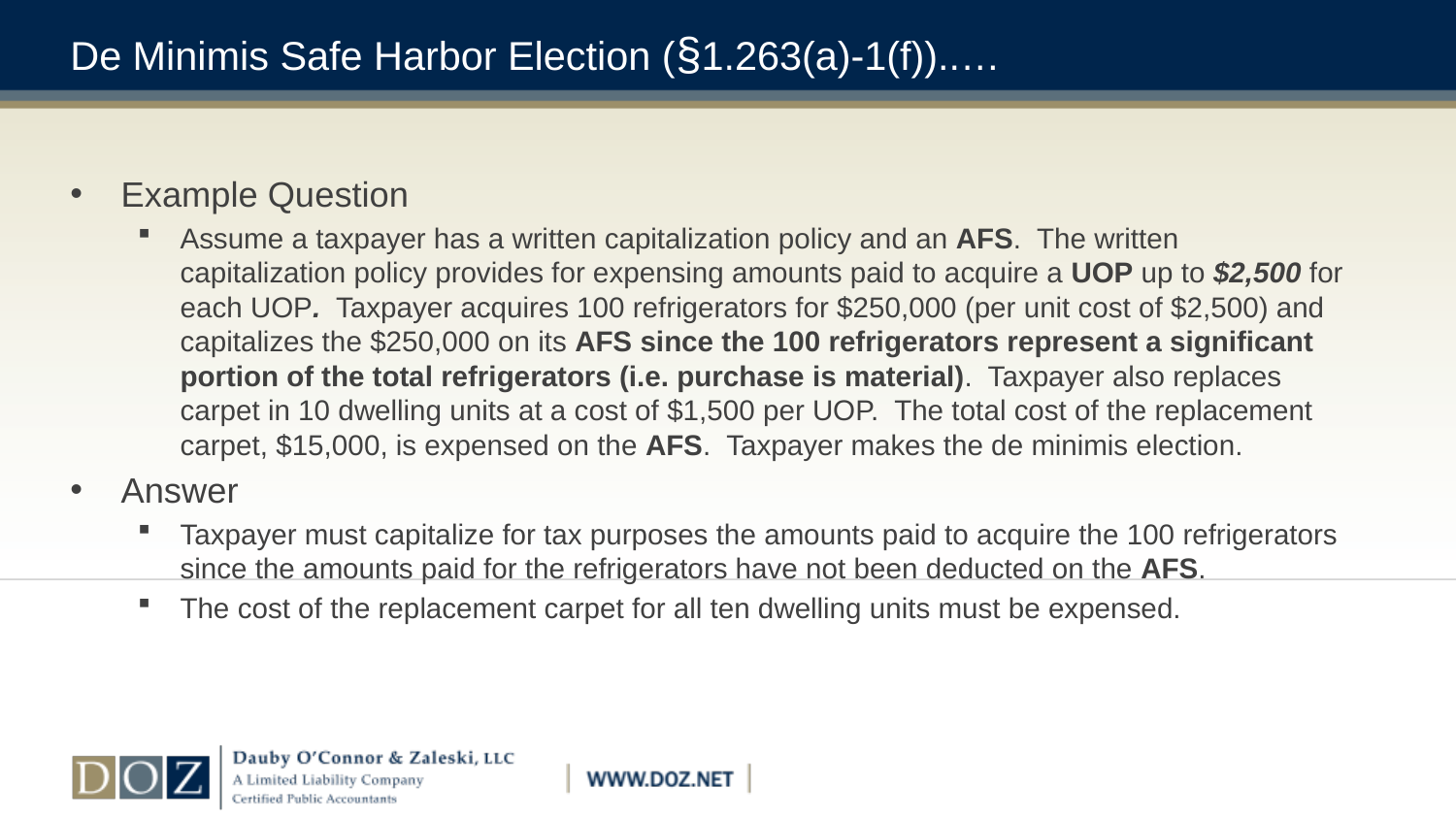

# De Minimis Safe Harbor Election (§1.263(a)-1(f))..…
Example Question
Assume a taxpayer has a written capitalization policy and an AFS.  The written capitalization policy provides for expensing amounts paid to acquire a UOP up to $2,500 for each UOP.  Taxpayer acquires 100 refrigerators for $250,000 (per unit cost of $2,500) and capitalizes the $250,000 on its AFS since the 100 refrigerators represent a significant portion of the total refrigerators (i.e. purchase is material).  Taxpayer also replaces carpet in 10 dwelling units at a cost of $1,500 per UOP.  The total cost of the replacement carpet, $15,000, is expensed on the AFS.  Taxpayer makes the de minimis election.
Answer
Taxpayer must capitalize for tax purposes the amounts paid to acquire the 100 refrigerators since the amounts paid for the refrigerators have not been deducted on the AFS.
The cost of the replacement carpet for all ten dwelling units must be expensed.